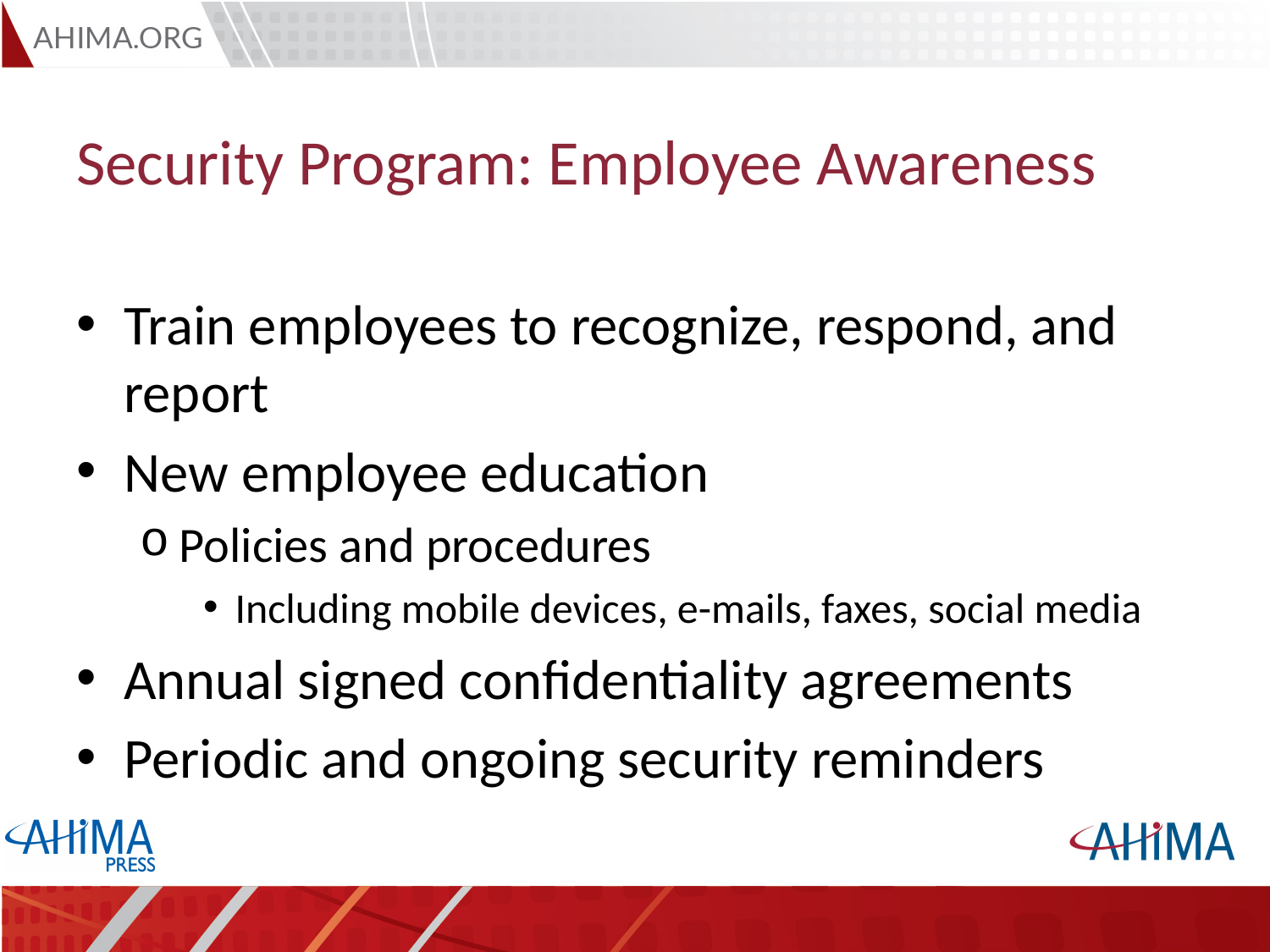

# Security Program: Employee Awareness
Train employees to recognize, respond, and report
New employee education
Policies and procedures
Including mobile devices, e-mails, faxes, social media
Annual signed confidentiality agreements
Periodic and ongoing security reminders